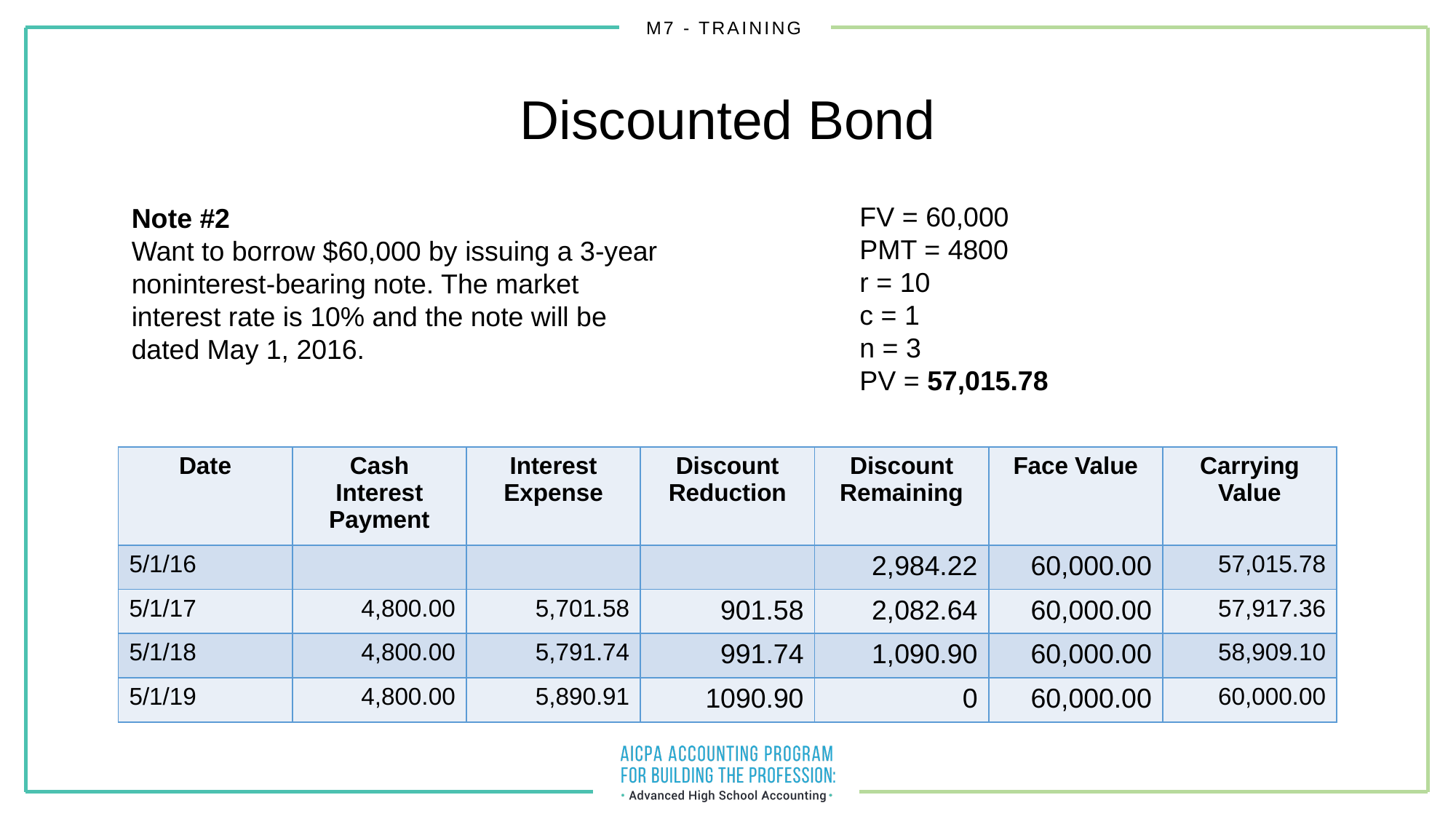

Discounted Bond
FV = 60,000
PMT = 4800
r = 10
c = 1
n = 3
PV = 57,015.78
Note #2
Want to borrow $60,000 by issuing a 3-year noninterest-bearing note. The market interest rate is 10% and the note will be dated May 1, 2016.
| Date | Cash Interest Payment | Interest Expense | Discount Reduction | Discount Remaining | Face Value | Carrying Value |
| --- | --- | --- | --- | --- | --- | --- |
| 5/1/16 |  |  |  | 2,984.22 | 60,000.00 | 57,015.78 |
| 5/1/17 | 4,800.00 | 5,701.58 | 901.58 | 2,082.64 | 60,000.00 | 57,917.36 |
| 5/1/18 | 4,800.00 | 5,791.74 | 991.74 | 1,090.90 | 60,000.00 | 58,909.10 |
| 5/1/19 | 4,800.00 | 5,890.91 | 1090.90 | 0 | 60,000.00 | 60,000.00 |